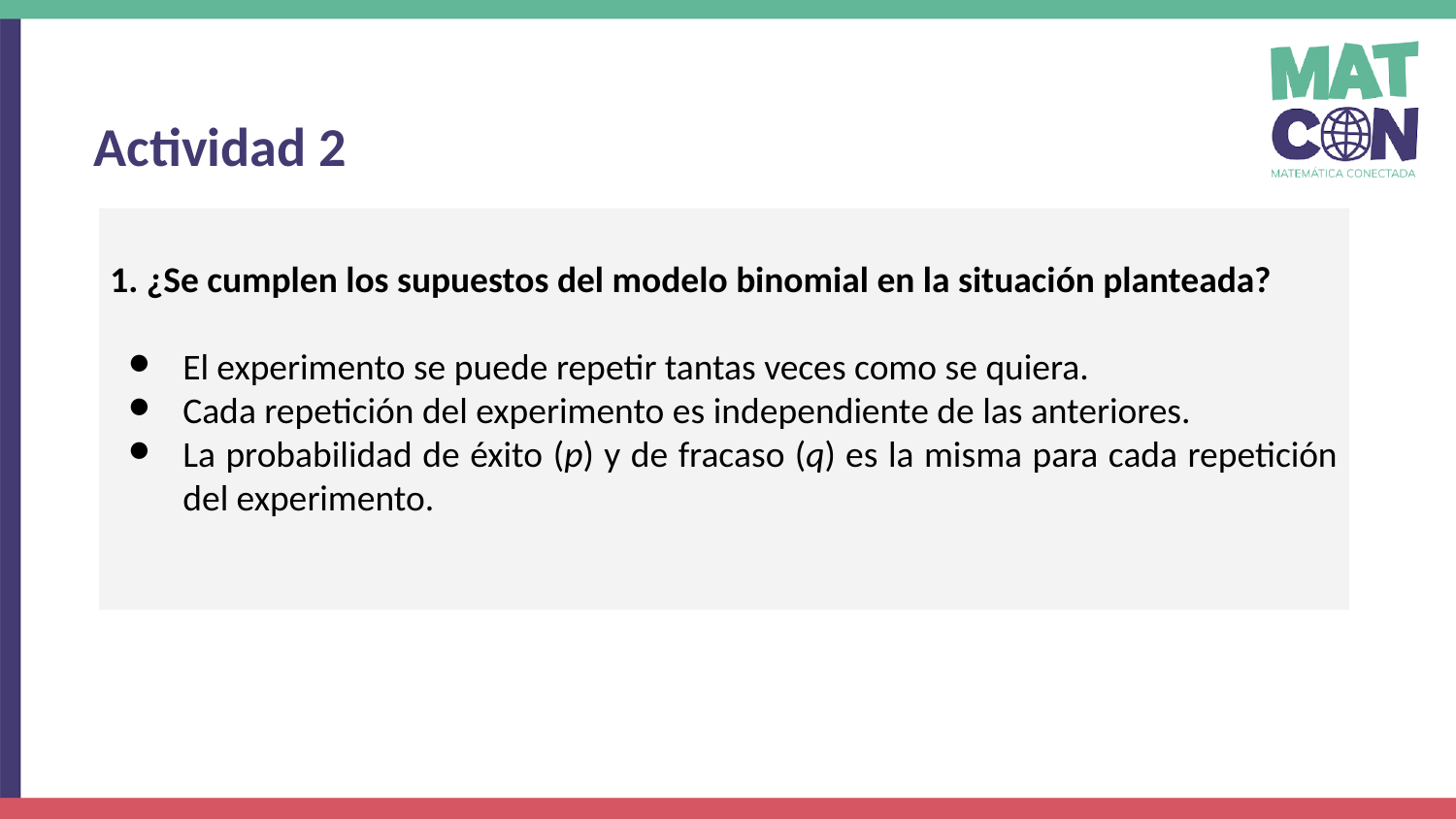

Actividad 2
1. ¿Se cumplen los supuestos del modelo binomial en la situación planteada?

El experimento se puede repetir tantas veces como se quiera.
Cada repetición del experimento es independiente de las anteriores.
La probabilidad de éxito (p) y de fracaso (q) es la misma para cada repetición del experimento.